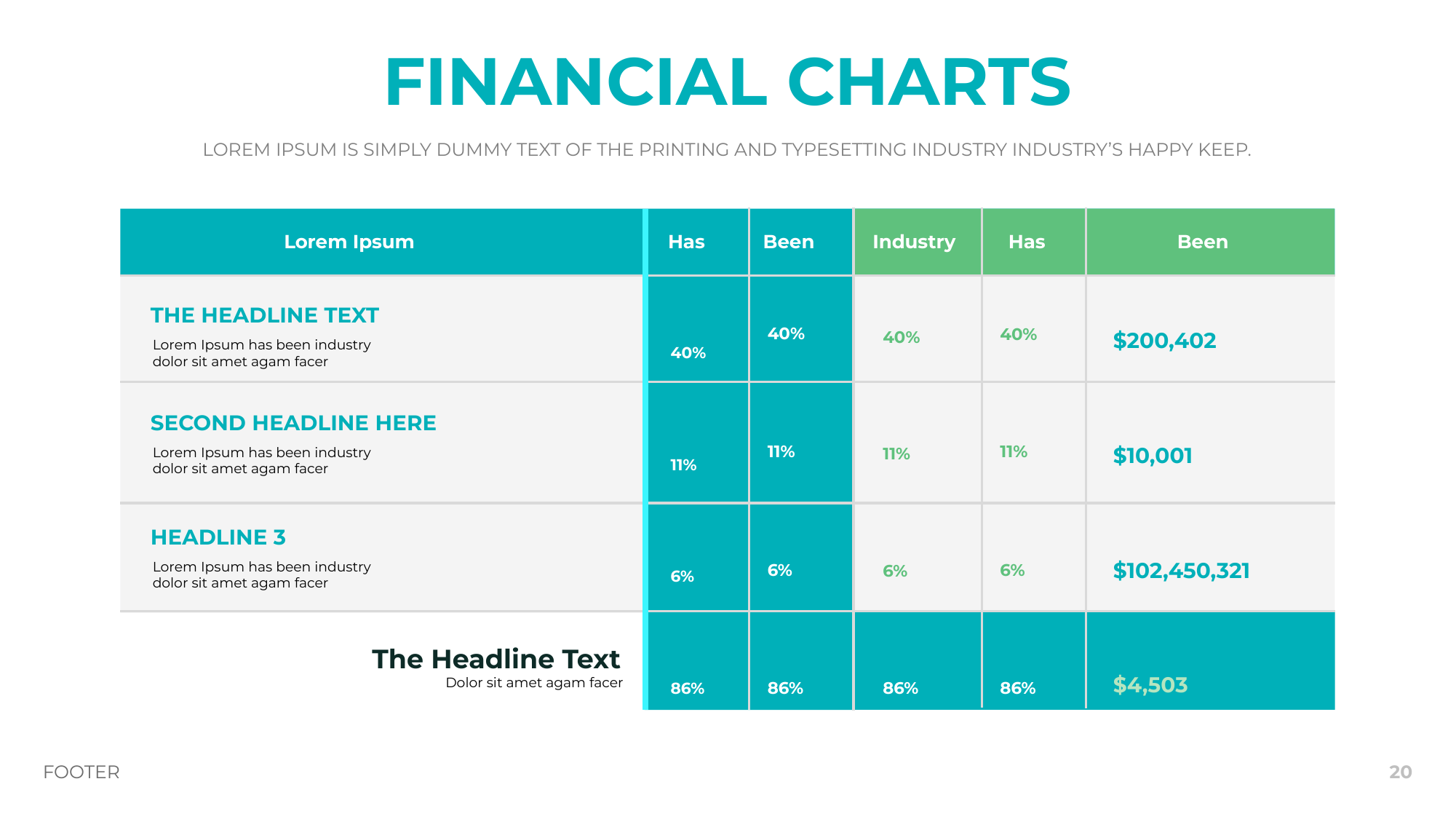

FINANCIAL CHARTS
LOREM IPSUM IS SIMPLY DUMMY TEXT OF THE PRINTING AND TYPESETTING INDUSTRY INDUSTRY’S HAPPY KEEP.

40%
11%
6%
86%
40%
11%
6%
86%
Lorem Ipsum                                                Has           Been           Industry          Has                         Been
40%
11%
6%
86%
$200,402
$10,001
$102,450,321
$4,503
40%
11%
6%
86%

THE HEADLINE TEXT
Lorem Ipsum has been industry dolor sit amet agam facer

SECOND HEADLINE HERE
Lorem Ipsum has been industry dolor sit amet agam facer

HEADLINE 3
Lorem Ipsum has been industry dolor sit amet agam facer

The Headline Text
Dolor sit amet agam facer
FOOTER
20